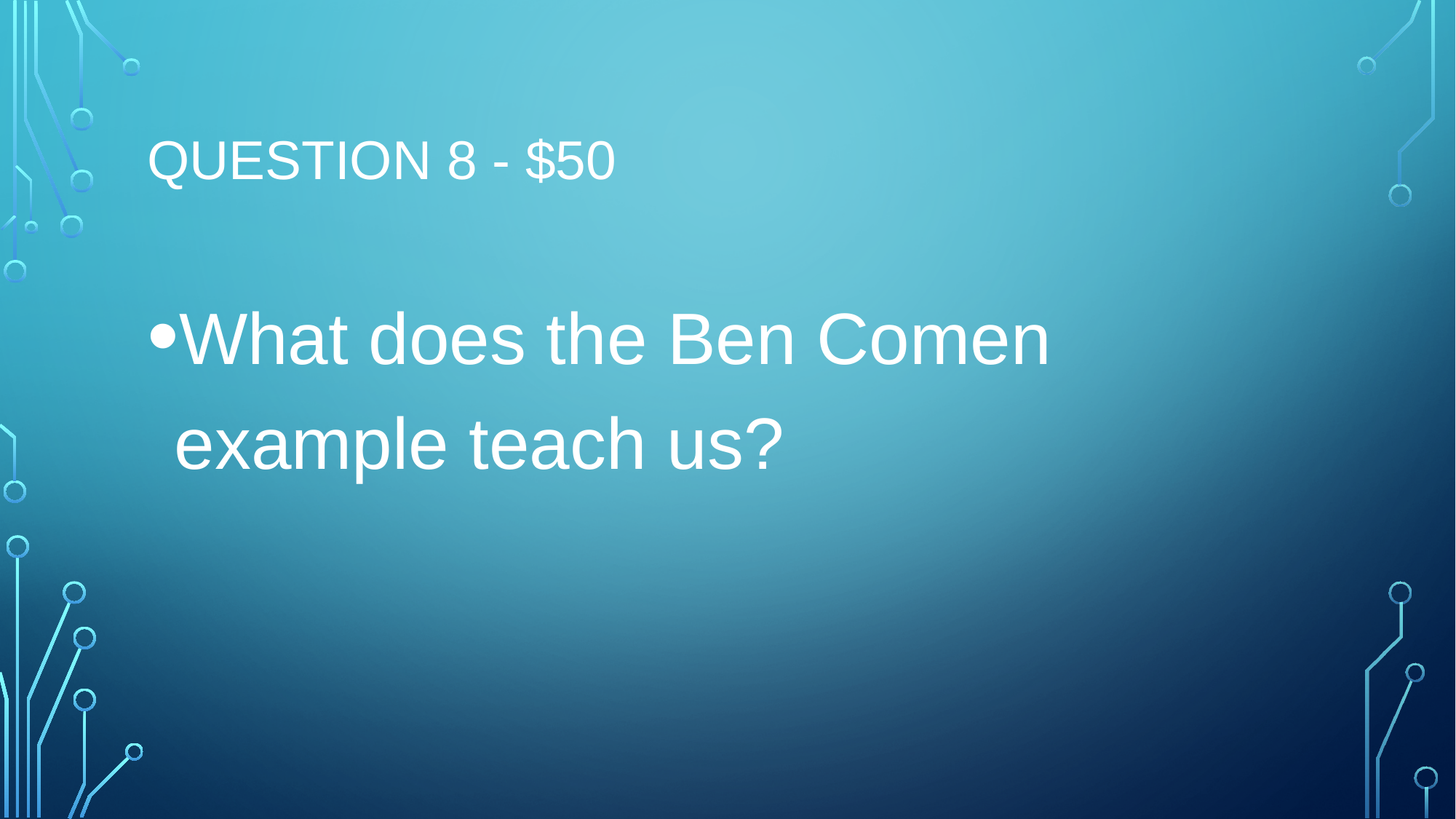

# Question 8 - $50
What does the Ben Comen example teach us?